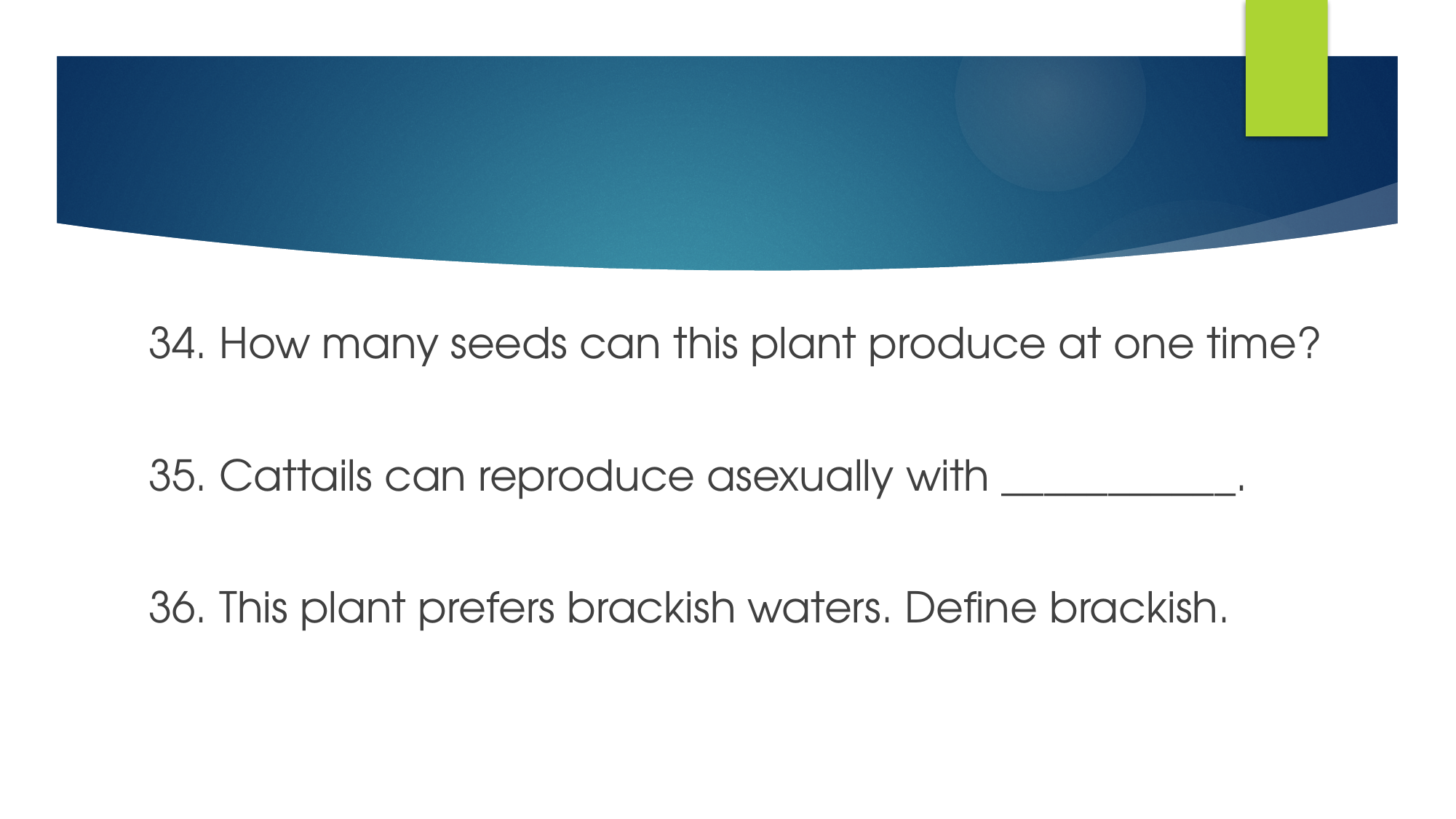

34. How many seeds can this plant produce at one time?

35. Cattails can reproduce asexually with ___________.

36. This plant prefers brackish waters. Define brackish.